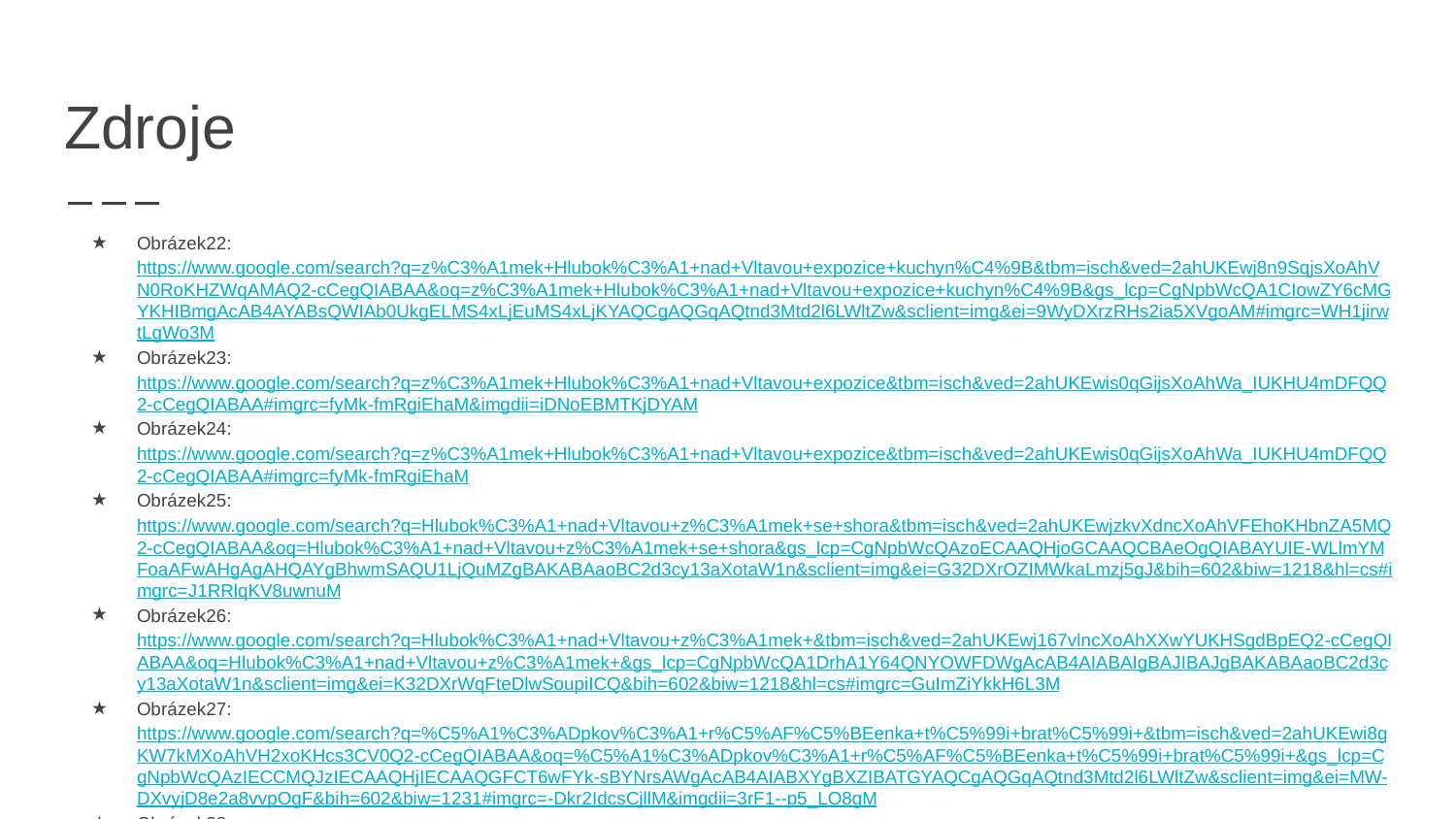

# Zdroje
Obrázek22:https://www.google.com/search?q=z%C3%A1mek+Hlubok%C3%A1+nad+Vltavou+expozice+kuchyn%C4%9B&tbm=isch&ved=2ahUKEwj8n9SqjsXoAhVN0RoKHZWqAMAQ2-cCegQIABAA&oq=z%C3%A1mek+Hlubok%C3%A1+nad+Vltavou+expozice+kuchyn%C4%9B&gs_lcp=CgNpbWcQA1CIowZY6cMGYKHIBmgAcAB4AYABsQWIAb0UkgELMS4xLjEuMS4xLjKYAQCgAQGqAQtnd3Mtd2l6LWltZw&sclient=img&ei=9WyDXrzRHs2ia5XVgoAM#imgrc=WH1jirwtLgWo3M
Obrázek23:https://www.google.com/search?q=z%C3%A1mek+Hlubok%C3%A1+nad+Vltavou+expozice&tbm=isch&ved=2ahUKEwis0qGijsXoAhWa_IUKHU4mDFQQ2-cCegQIABAA#imgrc=fyMk-fmRgiEhaM&imgdii=iDNoEBMTKjDYAM
Obrázek24:https://www.google.com/search?q=z%C3%A1mek+Hlubok%C3%A1+nad+Vltavou+expozice&tbm=isch&ved=2ahUKEwis0qGijsXoAhWa_IUKHU4mDFQQ2-cCegQIABAA#imgrc=fyMk-fmRgiEhaM
Obrázek25:https://www.google.com/search?q=Hlubok%C3%A1+nad+Vltavou+z%C3%A1mek+se+shora&tbm=isch&ved=2ahUKEwjzkvXdncXoAhVFEhoKHbnZA5MQ2-cCegQIABAA&oq=Hlubok%C3%A1+nad+Vltavou+z%C3%A1mek+se+shora&gs_lcp=CgNpbWcQAzoECAAQHjoGCAAQCBAeOgQIABAYUIE-WLlmYMFoaAFwAHgAgAHQAYgBhwmSAQU1LjQuMZgBAKABAaoBC2d3cy13aXotaW1n&sclient=img&ei=G32DXrOZIMWkaLmzj5gJ&bih=602&biw=1218&hl=cs#imgrc=J1RRlqKV8uwnuM
Obrázek26:https://www.google.com/search?q=Hlubok%C3%A1+nad+Vltavou+z%C3%A1mek+&tbm=isch&ved=2ahUKEwj167vlncXoAhXXwYUKHSgdBpEQ2-cCegQIABAA&oq=Hlubok%C3%A1+nad+Vltavou+z%C3%A1mek+&gs_lcp=CgNpbWcQA1DrhA1Y64QNYOWFDWgAcAB4AIABAIgBAJIBAJgBAKABAaoBC2d3cy13aXotaW1n&sclient=img&ei=K32DXrWqFteDlwSoupiICQ&bih=602&biw=1218&hl=cs#imgrc=GuImZiYkkH6L3M
Obrázek27:https://www.google.com/search?q=%C5%A1%C3%ADpkov%C3%A1+r%C5%AF%C5%BEenka+t%C5%99i+brat%C5%99i+&tbm=isch&ved=2ahUKEwi8gKW7kMXoAhVH2xoKHcs3CV0Q2-cCegQIABAA&oq=%C5%A1%C3%ADpkov%C3%A1+r%C5%AF%C5%BEenka+t%C5%99i+brat%C5%99i+&gs_lcp=CgNpbWcQAzIECCMQJzIECAAQHjIECAAQGFCT6wFYk-sBYNrsAWgAcAB4AIABXYgBXZIBATGYAQCgAQGqAQtnd3Mtd2l6LWltZw&sclient=img&ei=MW-DXvyjD8e2a8vvpOgF&bih=602&biw=1231#imgrc=-Dkr2IdcsCjllM&imgdii=3rF1--p5_LO8gM
Obrázek28:https://www.google.com/search?q=%C5%A1%C3%ADpkov%C3%A1+r%C5%AF%C5%BEenka+t%C5%99i+brat%C5%99i+&tbm=isch&ved=2ahUKEwi8gKW7kMXoAhVH2xoKHcs3CV0Q2-cCegQIABAA&oq=%C5%A1%C3%ADpkov%C3%A1+r%C5%AF%C5%BEenka+t%C5%99i+brat%C5%99i+&gs_lcp=CgNpbWcQAzIECCMQJzIECAAQHjIECAAQGFCT6wFYk-sBYNrsAWgAcAB4AIABXYgBXZIBATGYAQCgAQGqAQtnd3Mtd2l6LWltZw&sclient=img&ei=MW-DXvyjD8e2a8vvpOgF&bih=602&biw=1231#imgrc=3bBUmk0OZAChJM